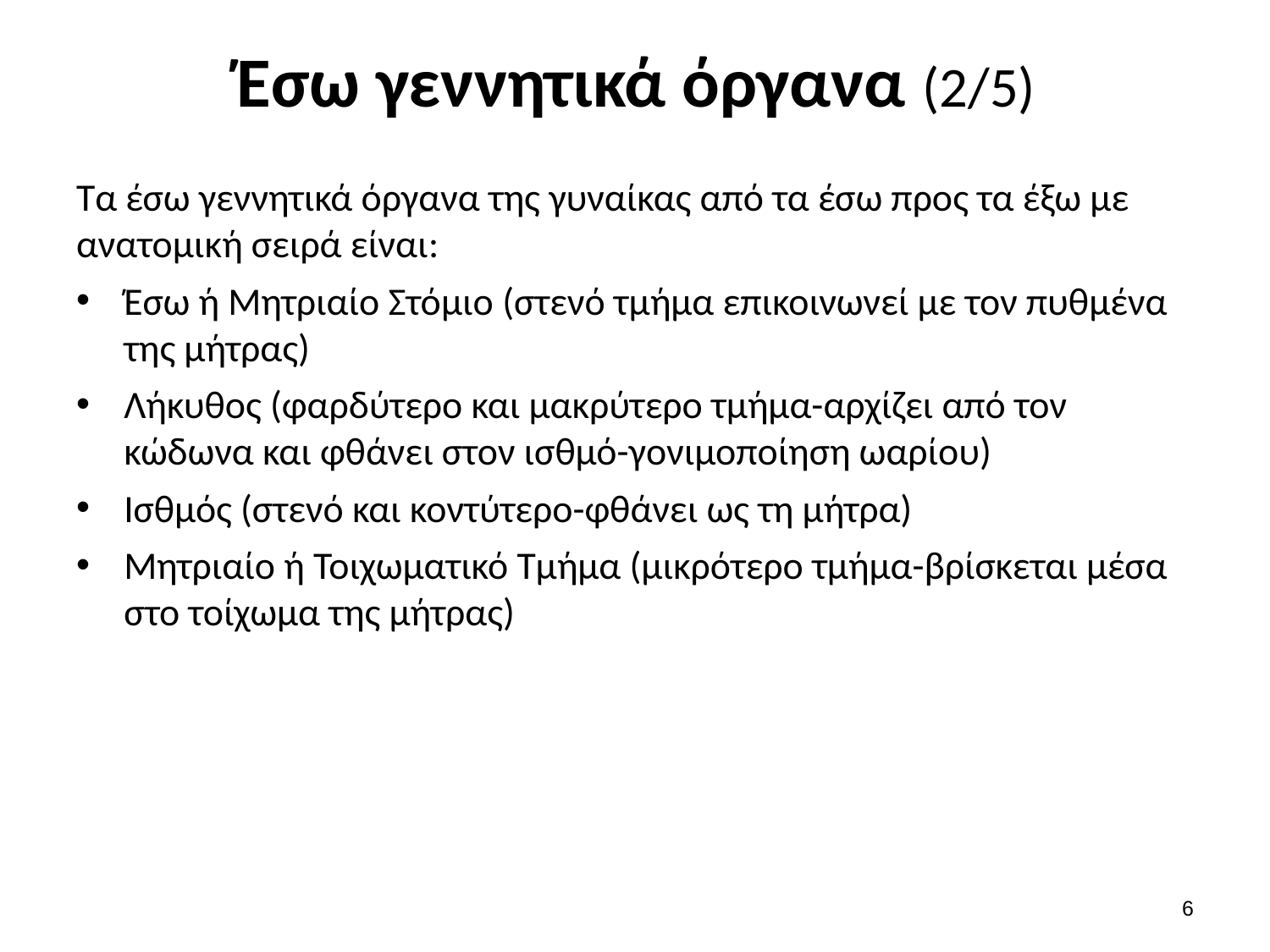

# Έσω γεννητικά όργανα (2/5)
Τα έσω γεννητικά όργανα της γυναίκας από τα έσω προς τα έξω με ανατομική σειρά είναι:
Έσω ή Μητριαίο Στόμιο (στενό τμήμα επικοινωνεί με τον πυθμένα της μήτρας)
Λήκυθος (φαρδύτερο και μακρύτερο τμήμα-αρχίζει από τον κώδωνα και φθάνει στον ισθμό-γονιμοποίηση ωαρίου)
Ισθμός (στενό και κοντύτερο-φθάνει ως τη μήτρα)
Μητριαίο ή Τοιχωματικό Τμήμα (μικρότερο τμήμα-βρίσκεται μέσα στο τοίχωμα της μήτρας)

6